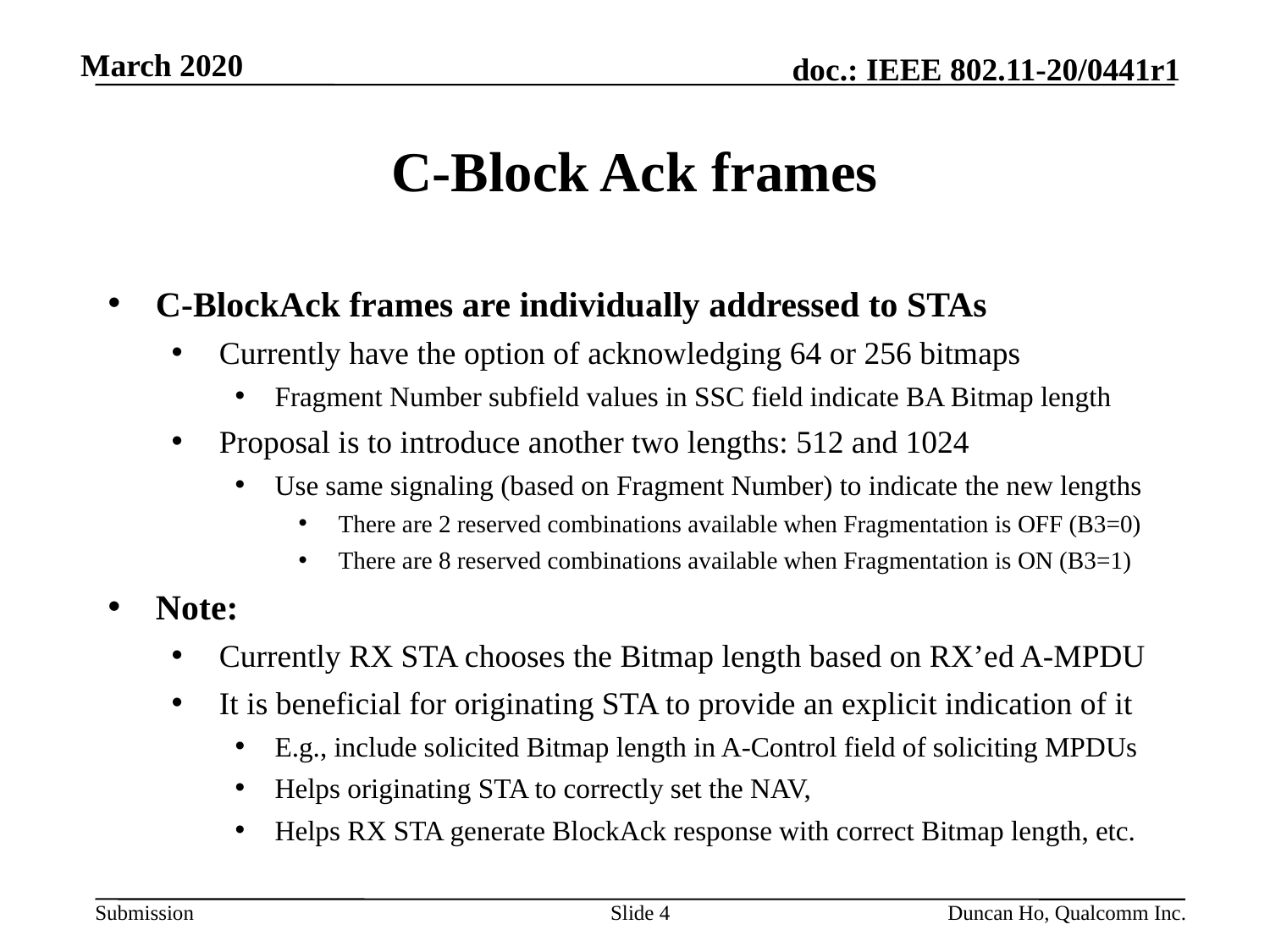

# C-Block Ack frames
C-BlockAck frames are individually addressed to STAs
Currently have the option of acknowledging 64 or 256 bitmaps
Fragment Number subfield values in SSC field indicate BA Bitmap length
Proposal is to introduce another two lengths: 512 and 1024
Use same signaling (based on Fragment Number) to indicate the new lengths
There are 2 reserved combinations available when Fragmentation is OFF (B3=0)
There are 8 reserved combinations available when Fragmentation is ON (B3=1)
Note:
Currently RX STA chooses the Bitmap length based on RX’ed A-MPDU
It is beneficial for originating STA to provide an explicit indication of it
E.g., include solicited Bitmap length in A-Control field of soliciting MPDUs
Helps originating STA to correctly set the NAV,
Helps RX STA generate BlockAck response with correct Bitmap length, etc.
Slide 4
Duncan Ho, Qualcomm Inc.